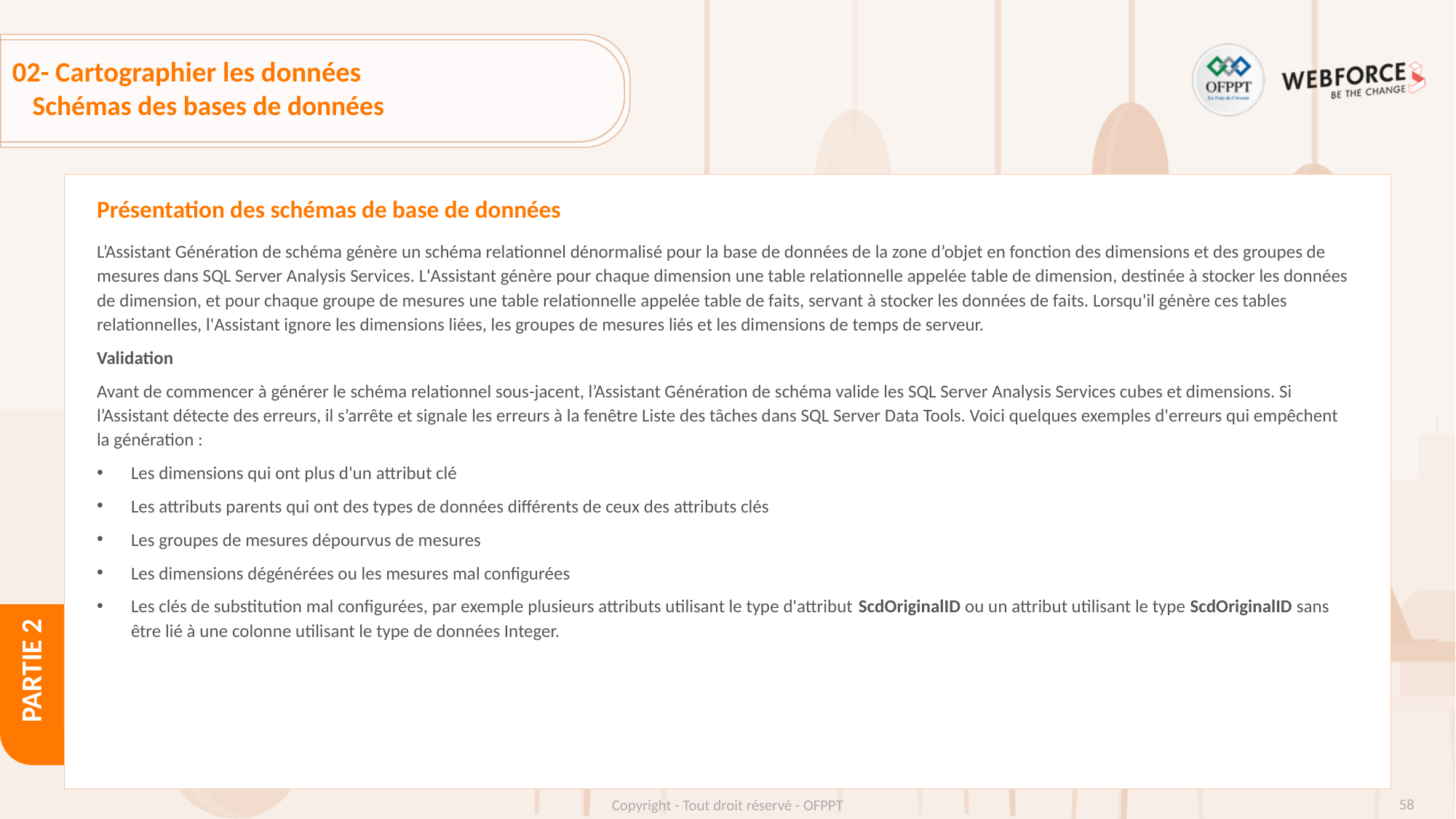

# 02- Cartographier les données
Schémas des bases de données
Présentation des schémas de base de données

L’Assistant Génération de schéma génère un schéma relationnel dénormalisé pour la base de données de la zone d’objet en fonction des dimensions et des groupes de mesures dans SQL Server Analysis Services. L'Assistant génère pour chaque dimension une table relationnelle appelée table de dimension, destinée à stocker les données de dimension, et pour chaque groupe de mesures une table relationnelle appelée table de faits, servant à stocker les données de faits. Lorsqu'il génère ces tables relationnelles, l'Assistant ignore les dimensions liées, les groupes de mesures liés et les dimensions de temps de serveur.
Validation
Avant de commencer à générer le schéma relationnel sous-jacent, l’Assistant Génération de schéma valide les SQL Server Analysis Services cubes et dimensions. Si l’Assistant détecte des erreurs, il s’arrête et signale les erreurs à la fenêtre Liste des tâches dans SQL Server Data Tools. Voici quelques exemples d'erreurs qui empêchent la génération :
Les dimensions qui ont plus d'un attribut clé
Les attributs parents qui ont des types de données différents de ceux des attributs clés
Les groupes de mesures dépourvus de mesures
Les dimensions dégénérées ou les mesures mal configurées
Les clés de substitution mal configurées, par exemple plusieurs attributs utilisant le type d'attribut ScdOriginalID ou un attribut utilisant le type ScdOriginalID sans être lié à une colonne utilisant le type de données Integer.